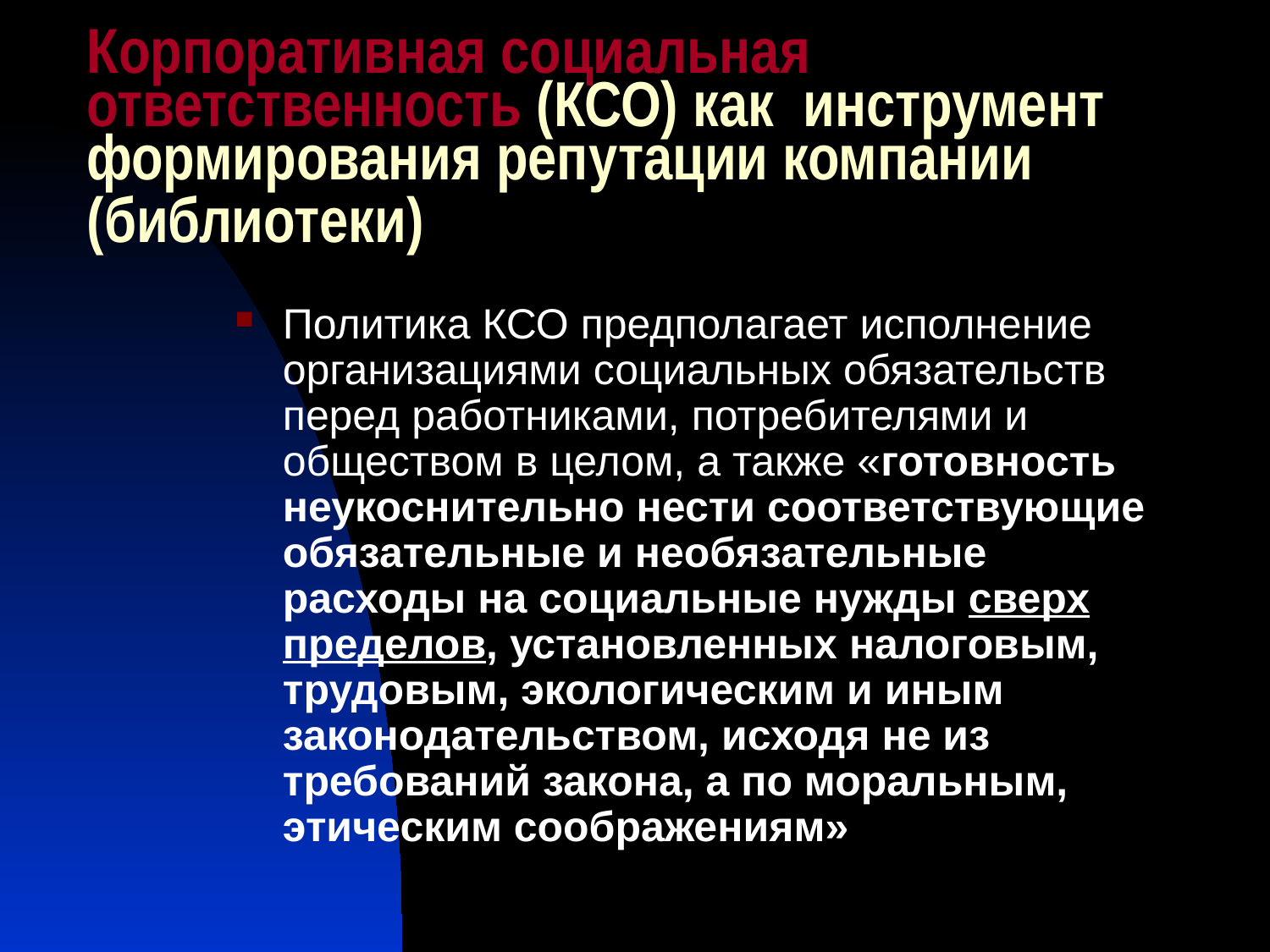

# Корпоративная социальная ответственность (КСО) как  инструмент формирования репутации компании (библиотеки)
Политика КСО предполагает исполнение организациями социальных обязательств перед работниками, потребителями и обществом в целом, а также «готовность неукоснительно нести соответствующие обязательные и необязательные расходы на социальные нужды сверх пределов, установленных налоговым, трудовым, экологическим и иным законодательством, исходя не из требований закона, а по моральным, этическим соображениям»